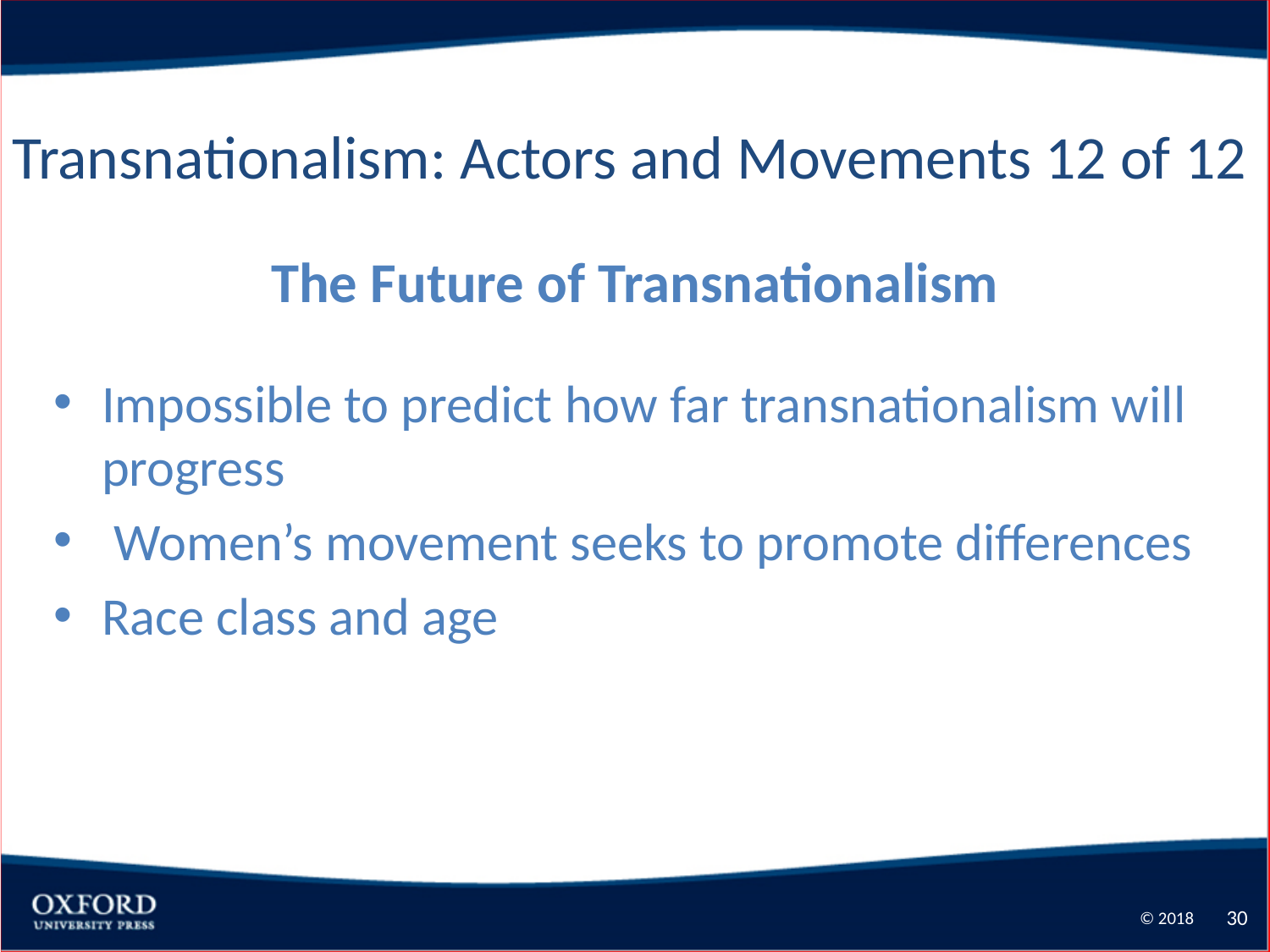

Transnationalism: Actors and Movements 12 of 12
The Future of Transnationalism
Impossible to predict how far transnationalism will progress
 Women’s movement seeks to promote differences
Race class and age